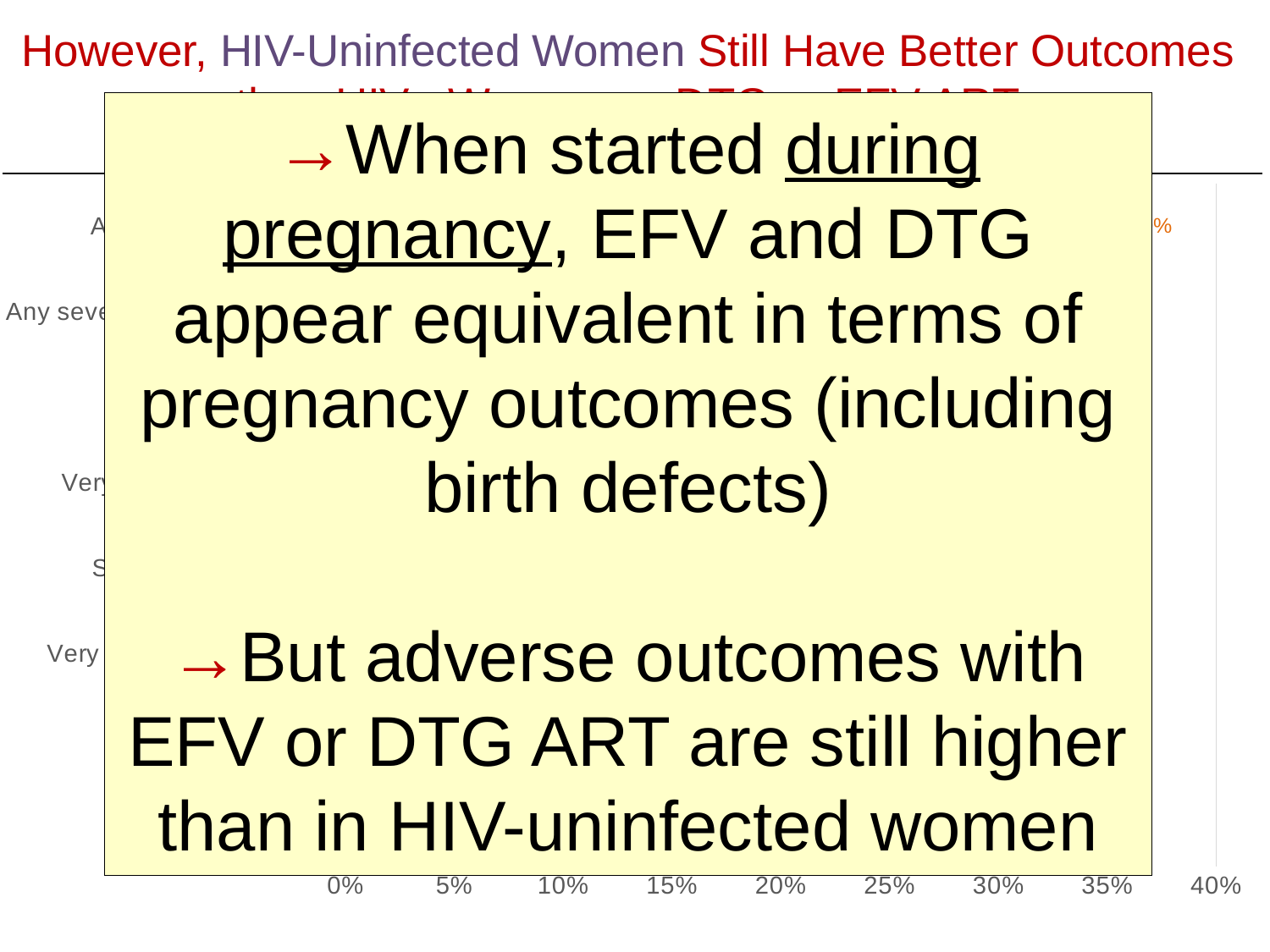

# However, HIV-Uninfected Women Still Have Better Outcomes than HIV+ Women on DTG or EFV ART Zash R et al.  Lancet Global Health 2018;6:e804-10
→When started during pregnancy, EFV and DTG appear equivalent in terms of pregnancy outcomes (including birth defects)

→But adverse outcomes with EFV or DTG ART are still higher than in HIV-uninfected women

[unsupported chart]